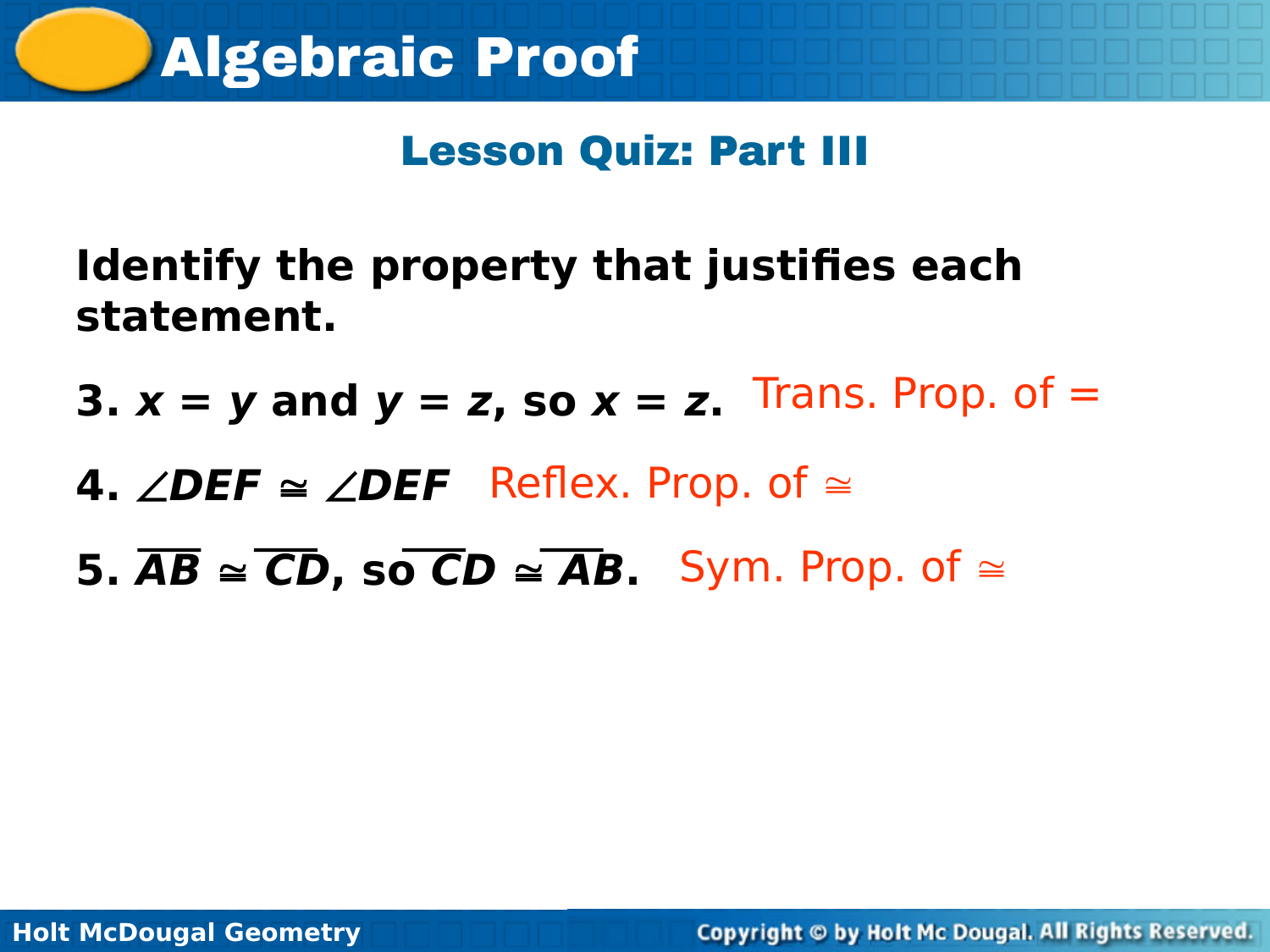

Lesson Quiz: Part III
Identify the property that justifies each statement.
3. x = y and y = z, so x = z.
4. ∠DEF ≅ ∠DEF
5. AB ≅ CD, so CD ≅ AB.

Trans. Prop. of =
Reflex. Prop. of ≅
Sym. Prop. of ≅